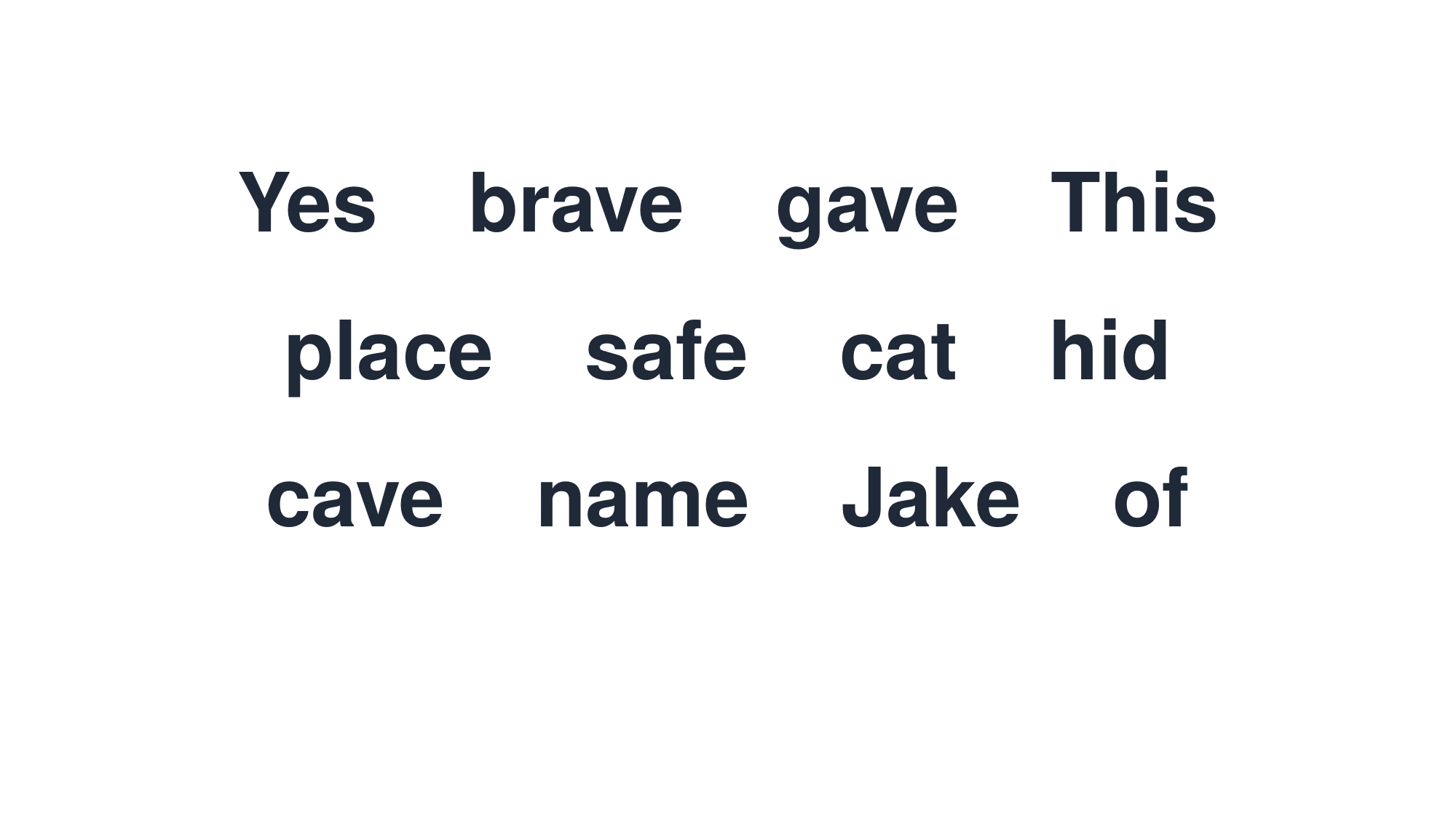

Yes    brave    gave    This
place    safe    cat    hid
cave    name    Jake    of